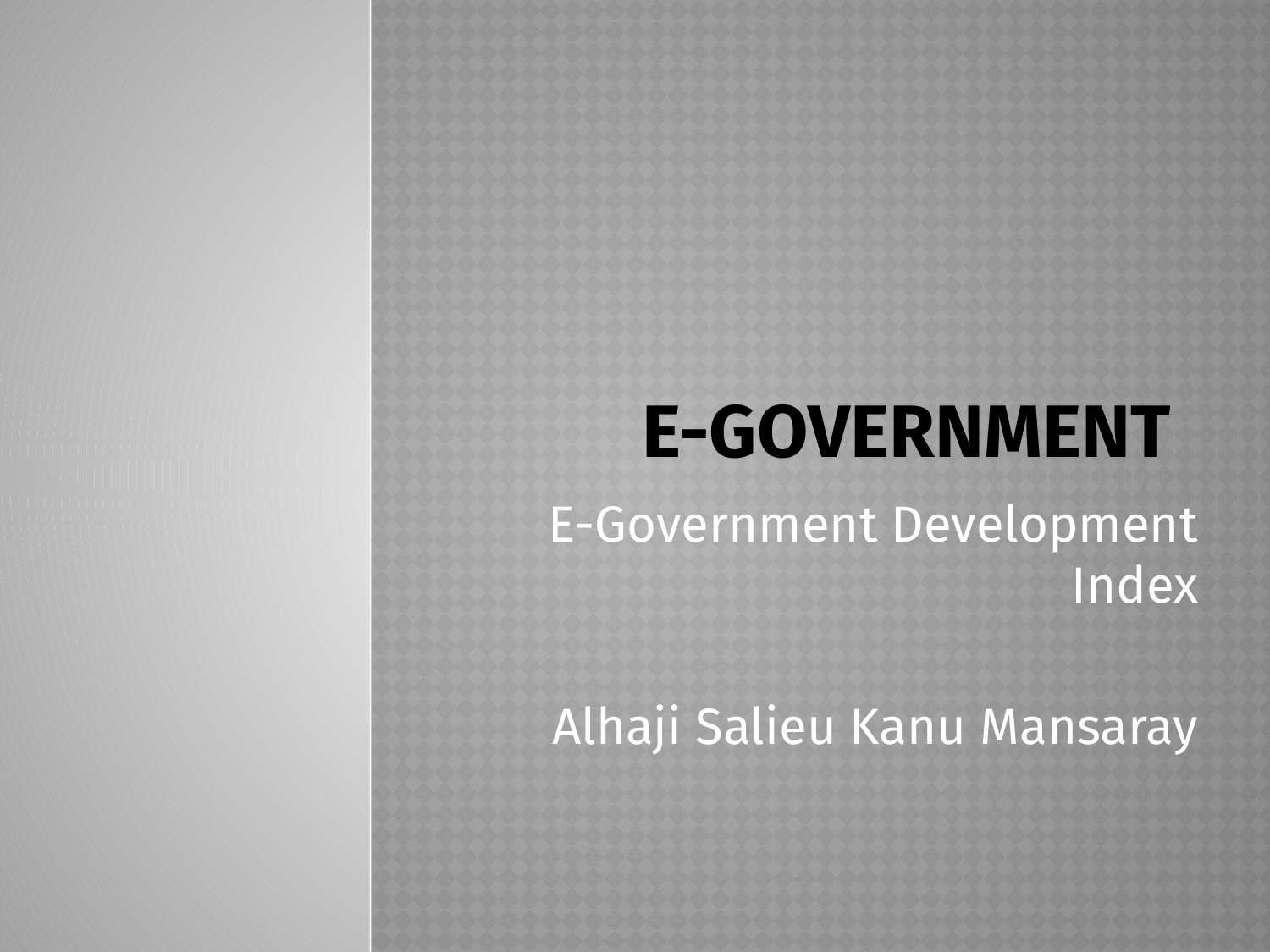

# E-Government
E-Government Development Index

Alhaji Salieu Kanu Mansaray